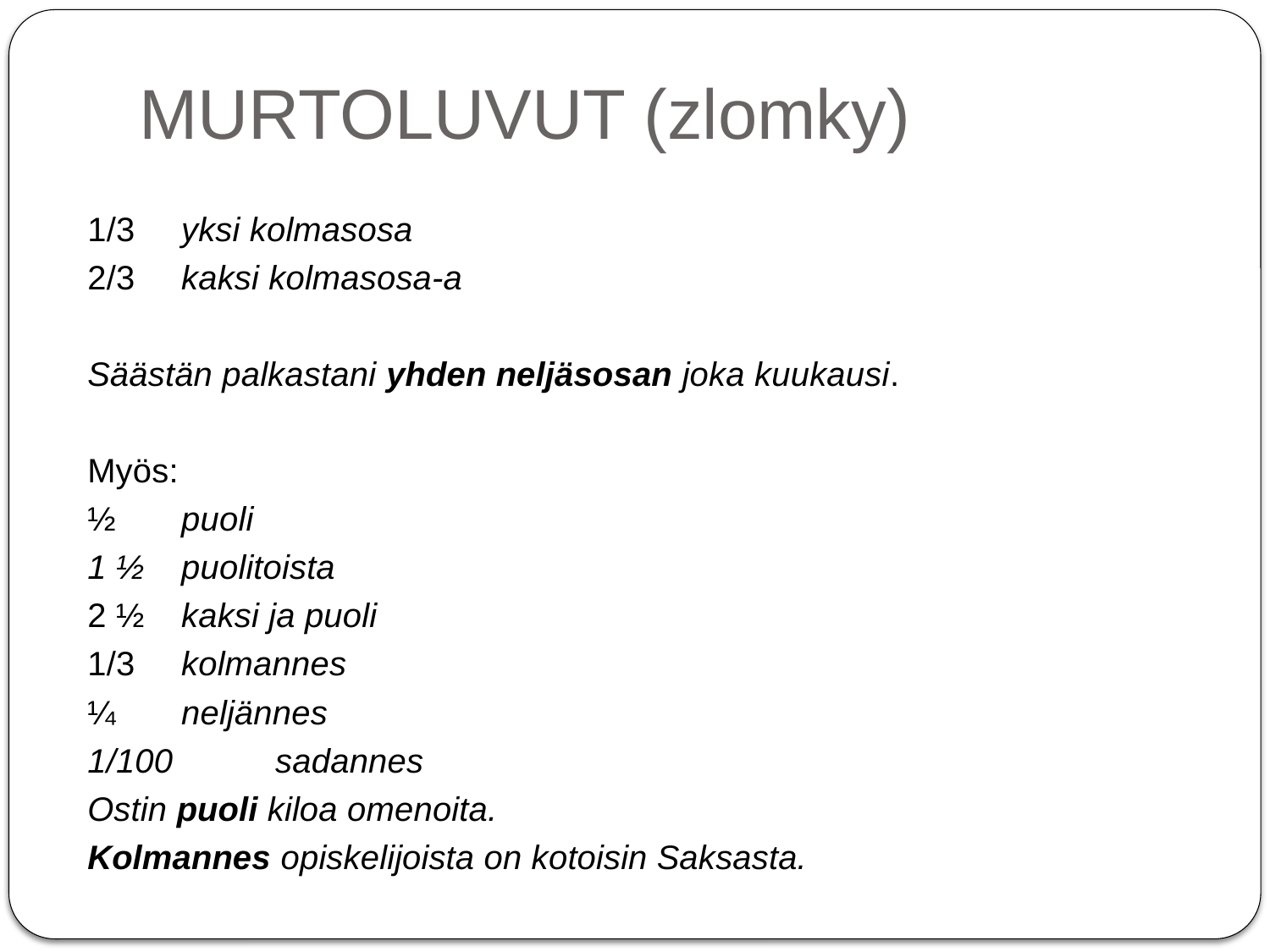

# MURTOLUVUT (zlomky)
1/3	yksi kolmasosa
2/3	kaksi kolmasosa-a

Säästän palkastani yhden neljäsosan joka kuukausi.

Myös:
½ 	puoli
1 ½ 	puolitoista
2 ½ 	kaksi ja puoli
1/3	kolmannes
¼ 	neljännes
1/100 	sadannes
Ostin puoli kiloa omenoita.
Kolmannes opiskelijoista on kotoisin Saksasta.